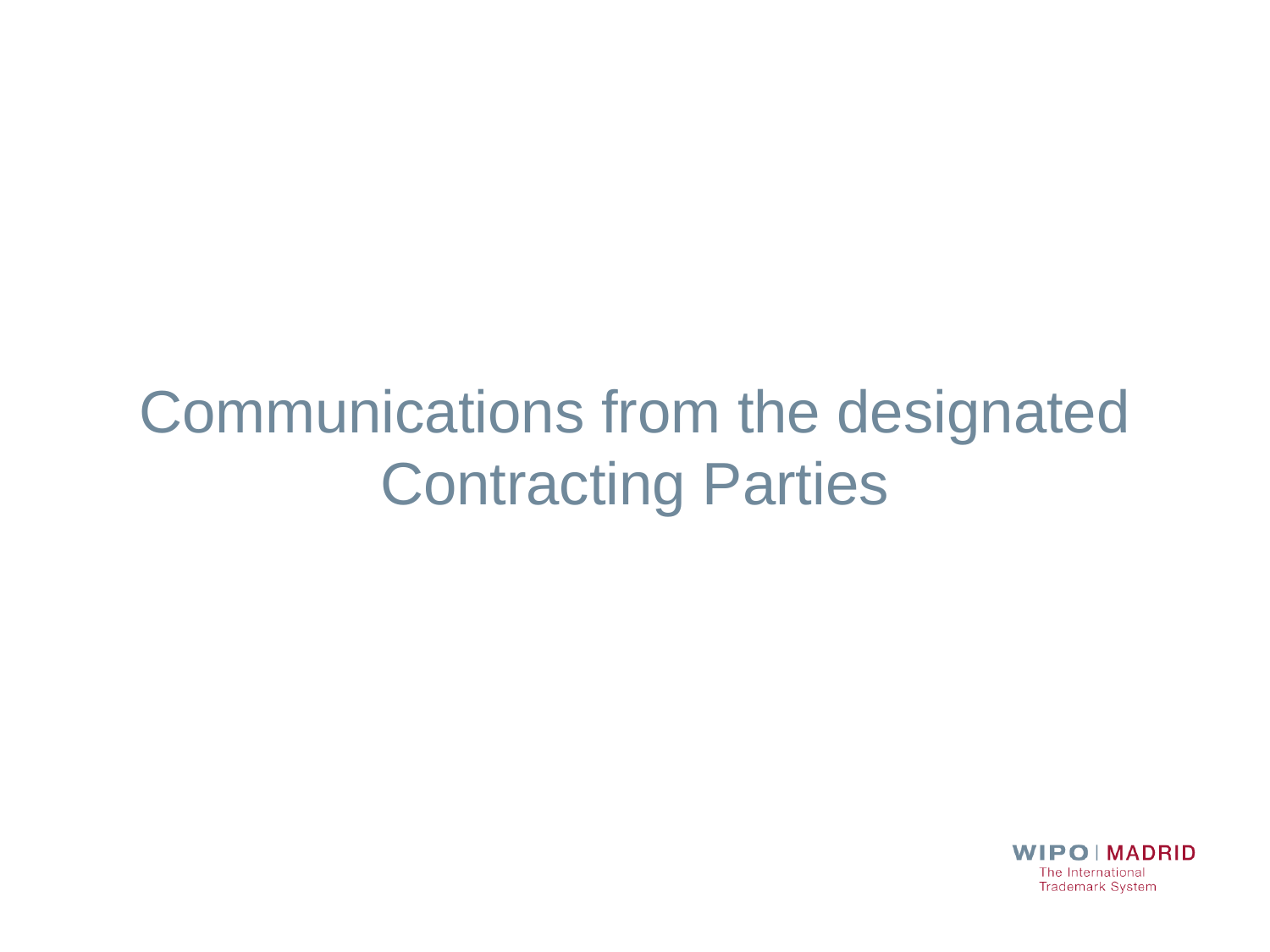

# Communications from the designated Contracting Parties